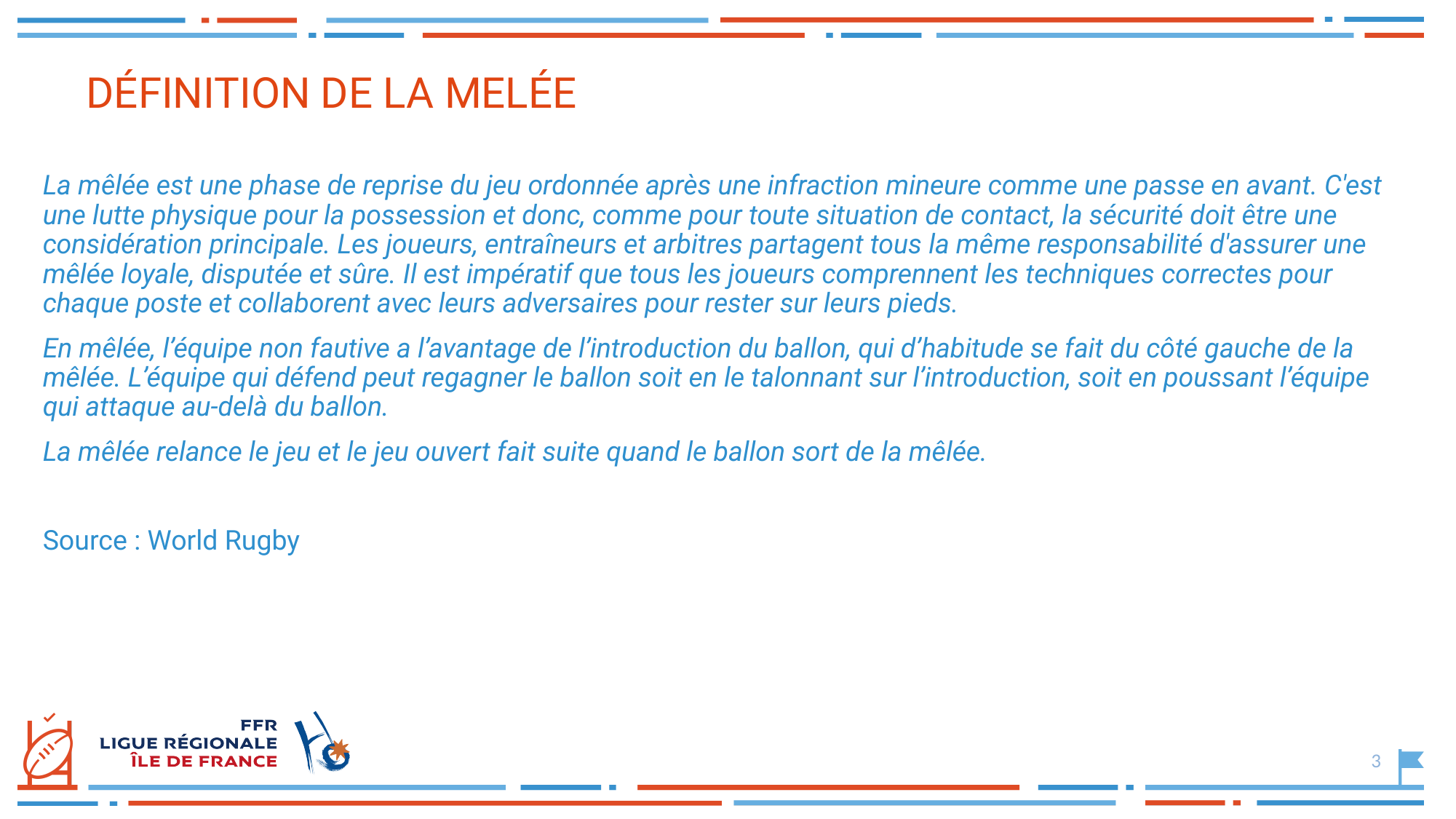

# DÉFINITION DE LA MELÉE

La mêlée est une phase de reprise du jeu ordonnée après une infraction mineure comme une passe en avant. C'est une lutte physique pour la possession et donc, comme pour toute situation de contact, la sécurité doit être une considération principale. Les joueurs, entraîneurs et arbitres partagent tous la même responsabilité d'assurer une mêlée loyale, disputée et sûre. Il est impératif que tous les joueurs comprennent les techniques correctes pour chaque poste et collaborent avec leurs adversaires pour rester sur leurs pieds.
En mêlée, l’équipe non fautive a l’avantage de l’introduction du ballon, qui d’habitude se fait du côté gauche de la mêlée. L’équipe qui défend peut regagner le ballon soit en le talonnant sur l’introduction, soit en poussant l’équipe qui attaque au-delà du ballon.
La mêlée relance le jeu et le jeu ouvert fait suite quand le ballon sort de la mêlée.

Source : World Rugby

3